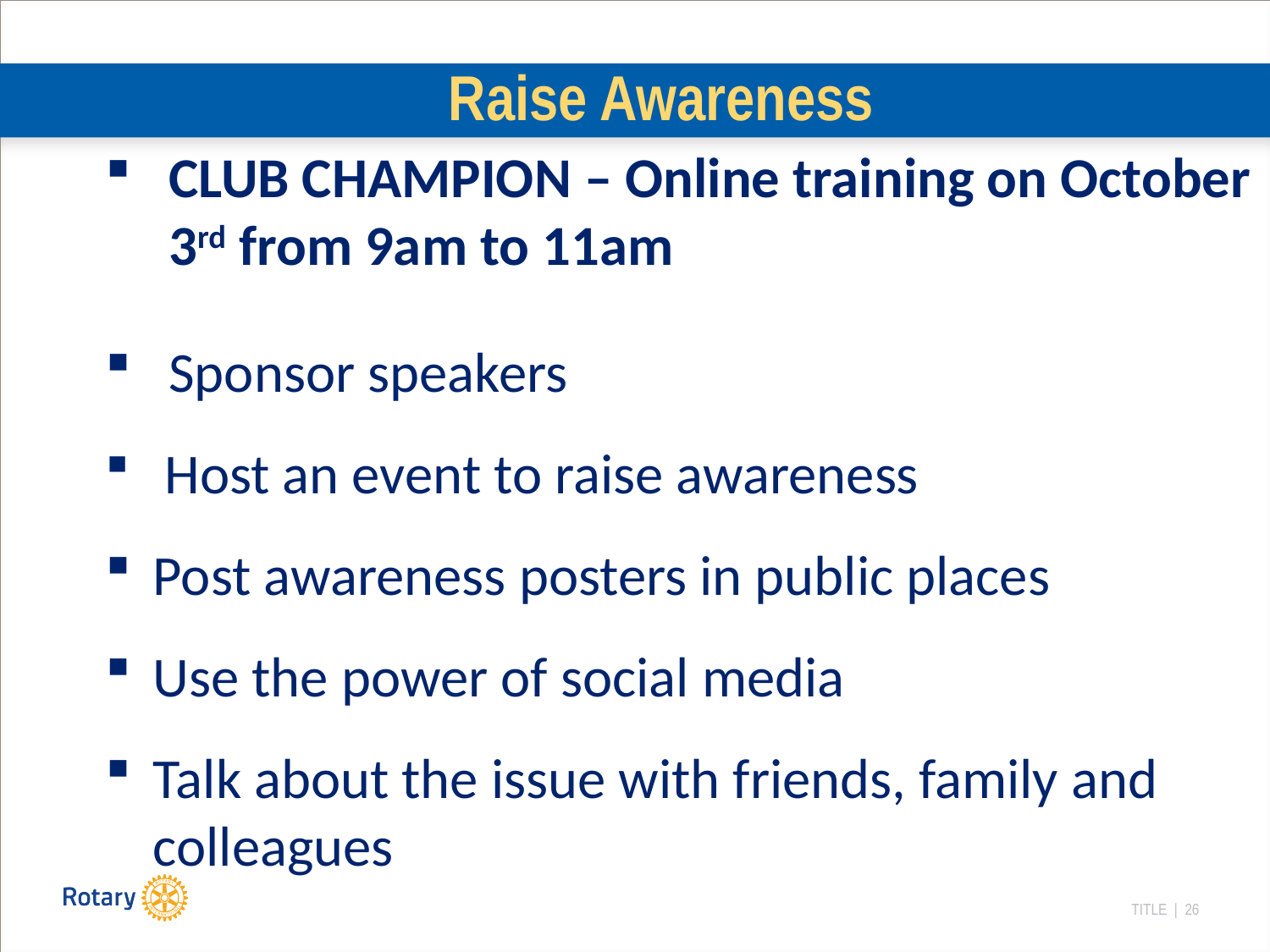

# Raise Awareness
CLUB CHAMPION – Online training on October 3rd from 9am to 11am

Sponsor speakers

 Host an event to raise awareness

Post awareness posters in public places

Use the power of social media

Talk about the issue with friends, family and colleagues